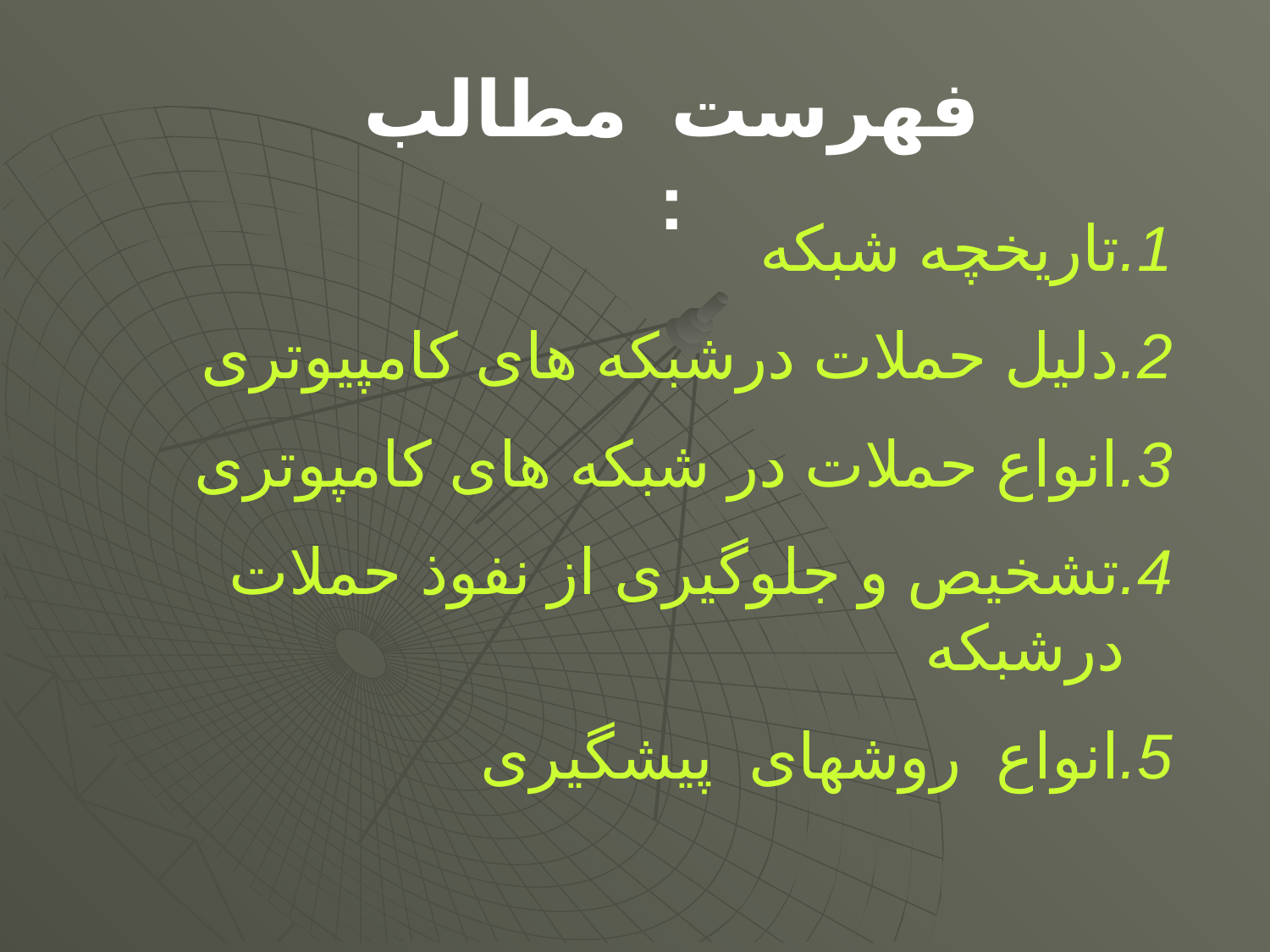

فهرست  مطالب :
تاریخچه شبکه
دلیل حملات درشبکه های کامپیوتری
انواع حملات در شبکه های کامپوتری
تشخیص و جلوگیری از نفوذ حملات درشبکه
انواع  روشهای  پیشگیری